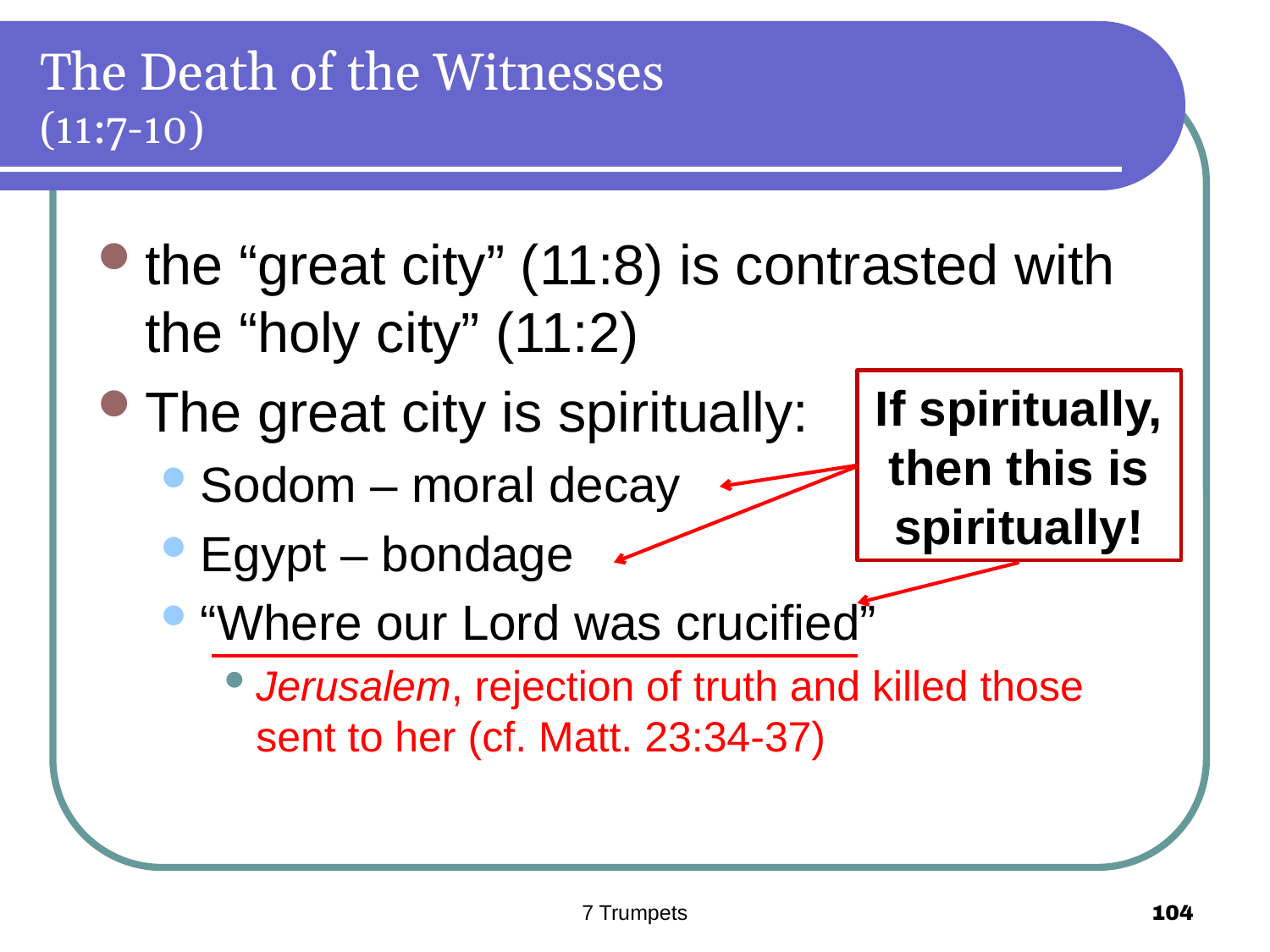

# The Death of the Witnesses (11:7-10)
the “great city” (11:8) is contrasted with the “holy city” (11:2)
The great city is spiritually:
Sodom – moral decay
Egypt – bondage
“Where our Lord was crucified”
Jerusalem, rejection of truth and killed those sent to her (cf. Matt. 23:34-37)
If spiritually, then this is spiritually!
7 Trumpets
104